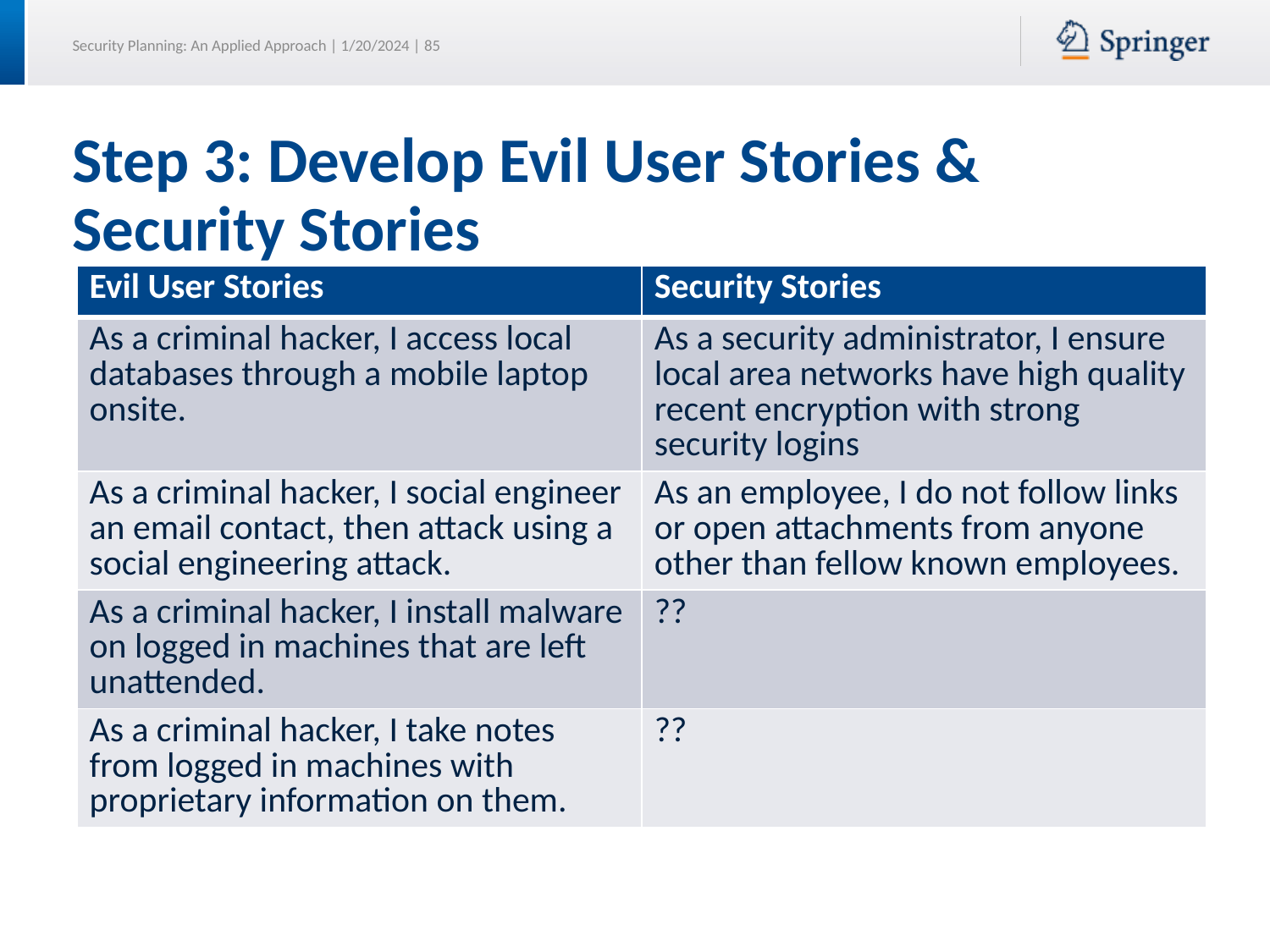

# Step 3: Develop Evil User Stories & Security Stories
| Evil User Stories | Security Stories |
| --- | --- |
| As a criminal hacker, I access local databases through a mobile laptop onsite. | As a security administrator, I ensure local area networks have high quality recent encryption with strong security logins |
| As a criminal hacker, I social engineer an email contact, then attack using a social engineering attack. | As an employee, I do not follow links or open attachments from anyone other than fellow known employees. |
| As a criminal hacker, I install malware on logged in machines that are left unattended. | ?? |
| As a criminal hacker, I take notes from logged in machines with proprietary information on them. | ?? |